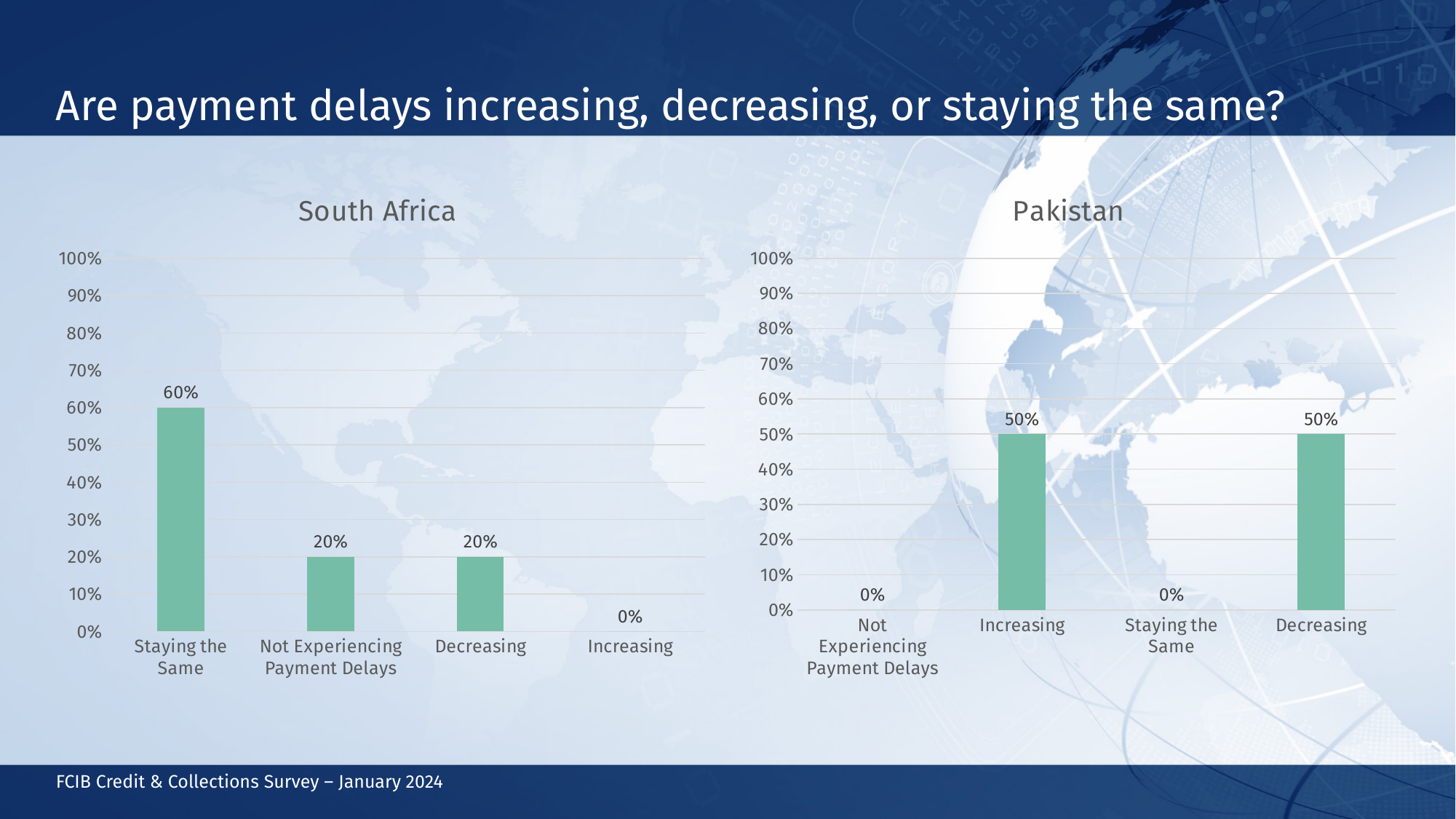

# Are payment delays increasing, decreasing, or staying the same?

### Chart: South Africa

| Category | Series 1 |
|---|---|
| Staying the Same | 0.6 |
| Not Experiencing Payment Delays | 0.2 |
| Decreasing | 0.2 |
| Increasing | 0.0 |

### Chart: Pakistan

| Category | Series 1 |
|---|---|
| Not Experiencing Payment Delays | 0.0 |
| Increasing | 0.5 |
| Staying the Same | 0.0 |
| Decreasing | 0.5 |
FCIB Credit & Collections Survey – January 2024